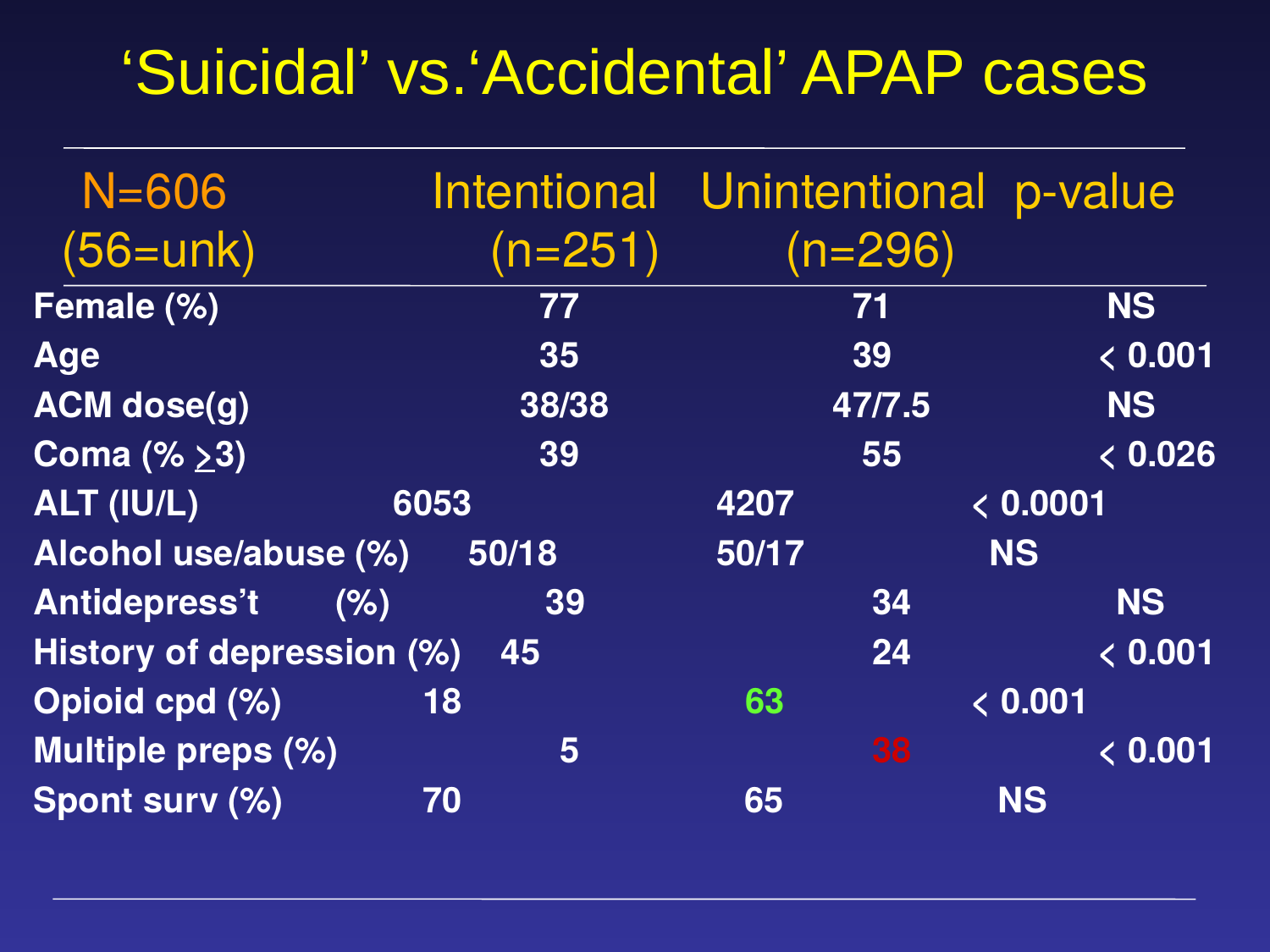

‘Suicidal’ vs.‘Accidental’ APAP cases

	N=606	       Intentional   Unintentional  p-value
  (56=unk)	        	  (n=251)	     (n=296)
Female (%)            	        77                    	 71                 	 NS
Age			        35	      		 39 		< 0.001
ACM dose(g)		      38/38	            47/7.5             	 NS
Coma (% >3)          	        39                     	  55                	< 0.026
ALT (IU/L)           	      6053                	4207	          	< 0.0001
Alcohol use/abuse (%)      50/18		50/17		  NS
Antidepress’t	(%)                39	               	   34 	               NS
History of depression (%)    45	               	   24	           	< 0.001
Opioid cpd (%)   	         18                     	   63	          	< 0.001
Multiple preps (%)	          5	           		   38	           	< 0.001
Spont surv (%)    	         70                             65                      NS